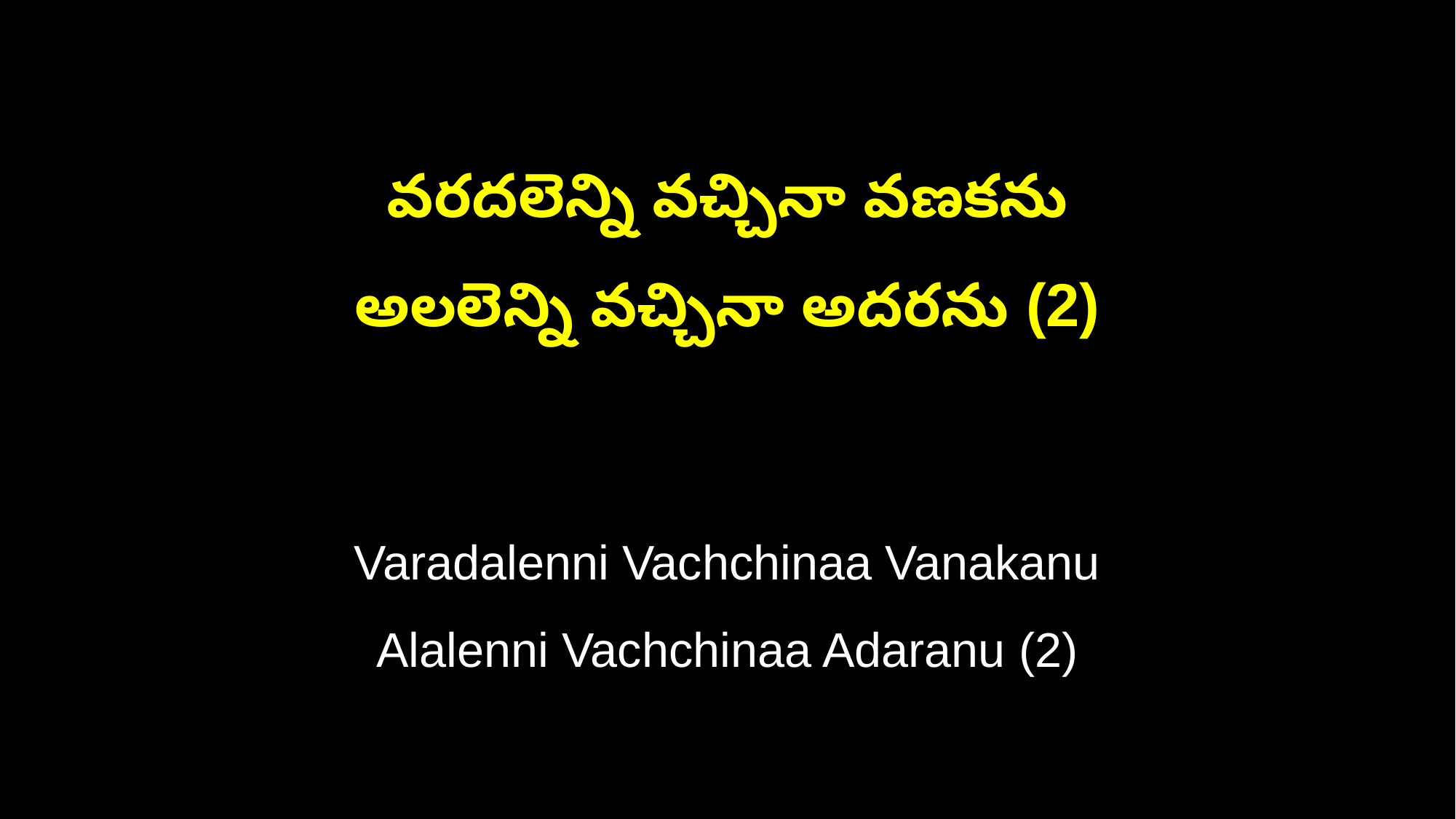

వరదలెన్ని వచ్చినా వణకను
అలలెన్ని వచ్చినా అదరను (2)
Varadalenni Vachchinaa Vanakanu
Alalenni Vachchinaa Adaranu (2)